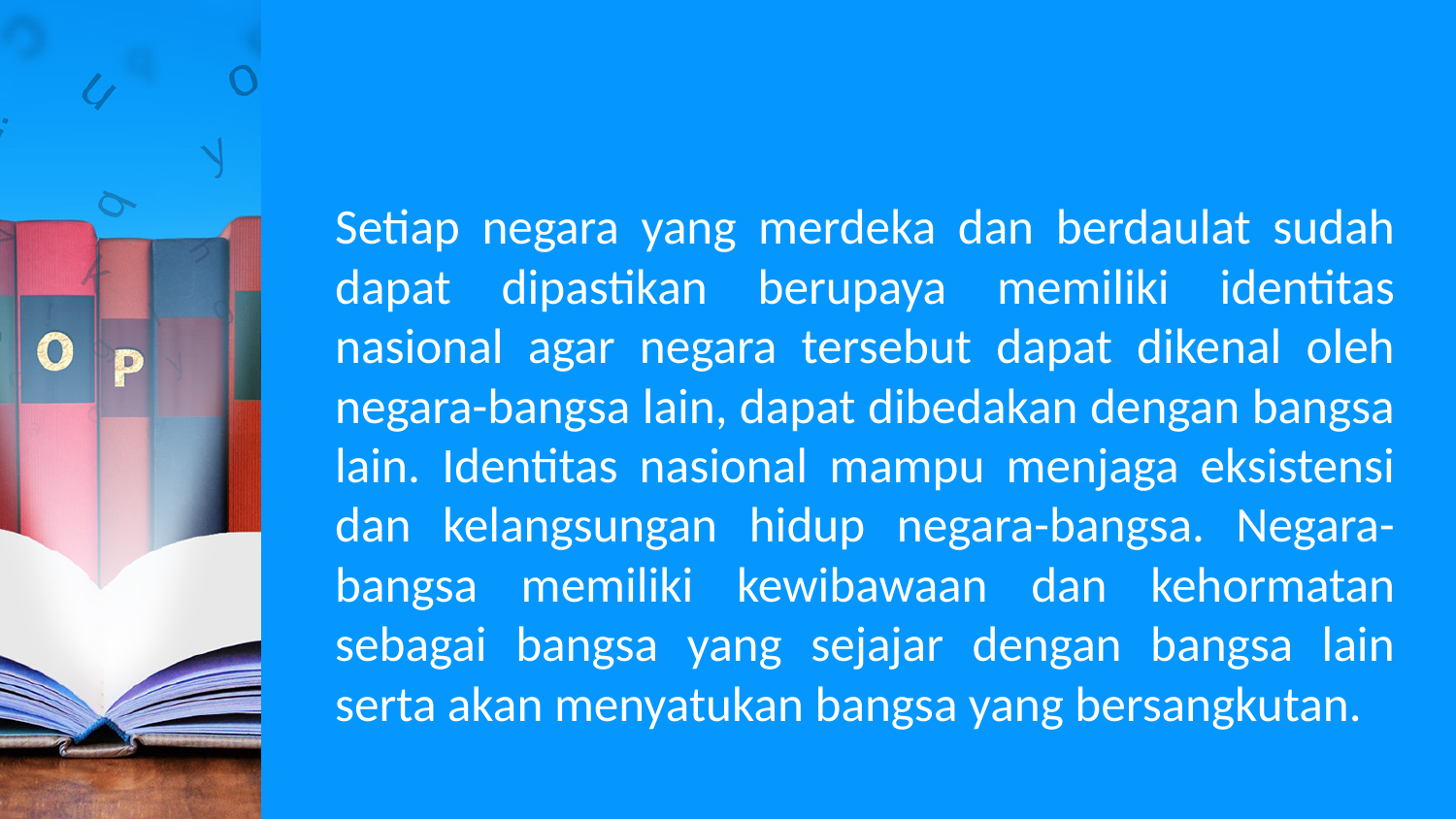

#
Setiap negara yang merdeka dan berdaulat sudah dapat dipastikan berupaya memiliki identitas nasional agar negara tersebut dapat dikenal oleh negara-bangsa lain, dapat dibedakan dengan bangsa lain. Identitas nasional mampu menjaga eksistensi dan kelangsungan hidup negara-bangsa. Negara-bangsa memiliki kewibawaan dan kehormatan sebagai bangsa yang sejajar dengan bangsa lain serta akan menyatukan bangsa yang bersangkutan.